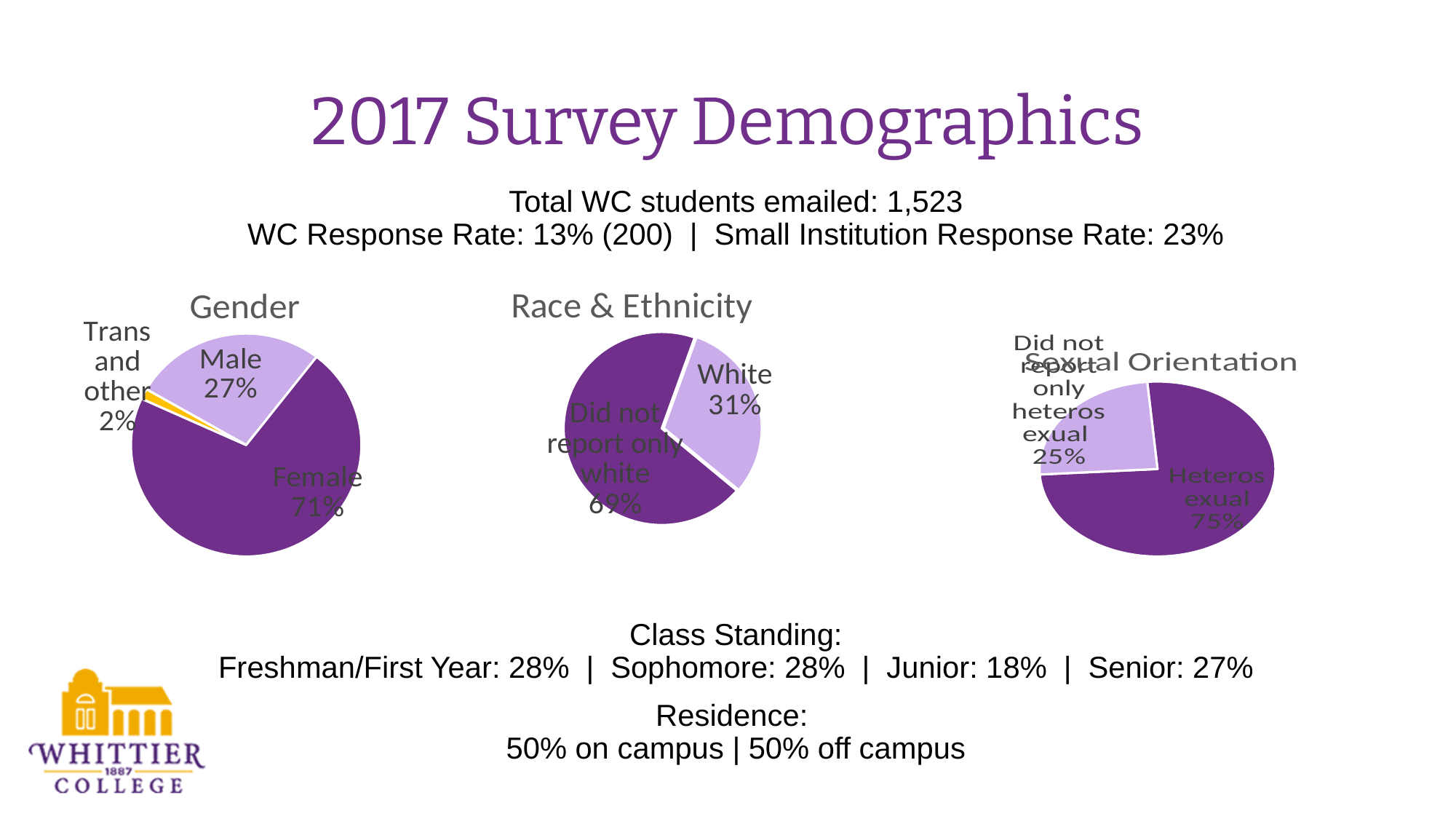

# 2017 Survey Demographics
Total WC students emailed: 1,523
WC Response Rate: 13% (200)  |  Small Institution Response Rate: 23%

Class Standing:
Freshman/First Year: 28%  |  Sophomore: 28%  |  Junior: 18%  |  Senior: 27%
Residence:
50% on campus | 50% off campus

### Chart:

| Category | Gender |
|---|---|
| Male | 54.0 |
| Female | 142.0 |
| Trans and other | 3.0 |

### Chart: Race & Ethnicity

| Category | Race and Ethnicity |
|---|---|
| Did not report only white | 138.0 |
| White | 61.0 |

### Chart:

| Category | Sexual Orientation |
|---|---|
| Heterosexual | 147.0 |
| Not heterosexual | 48.0 |